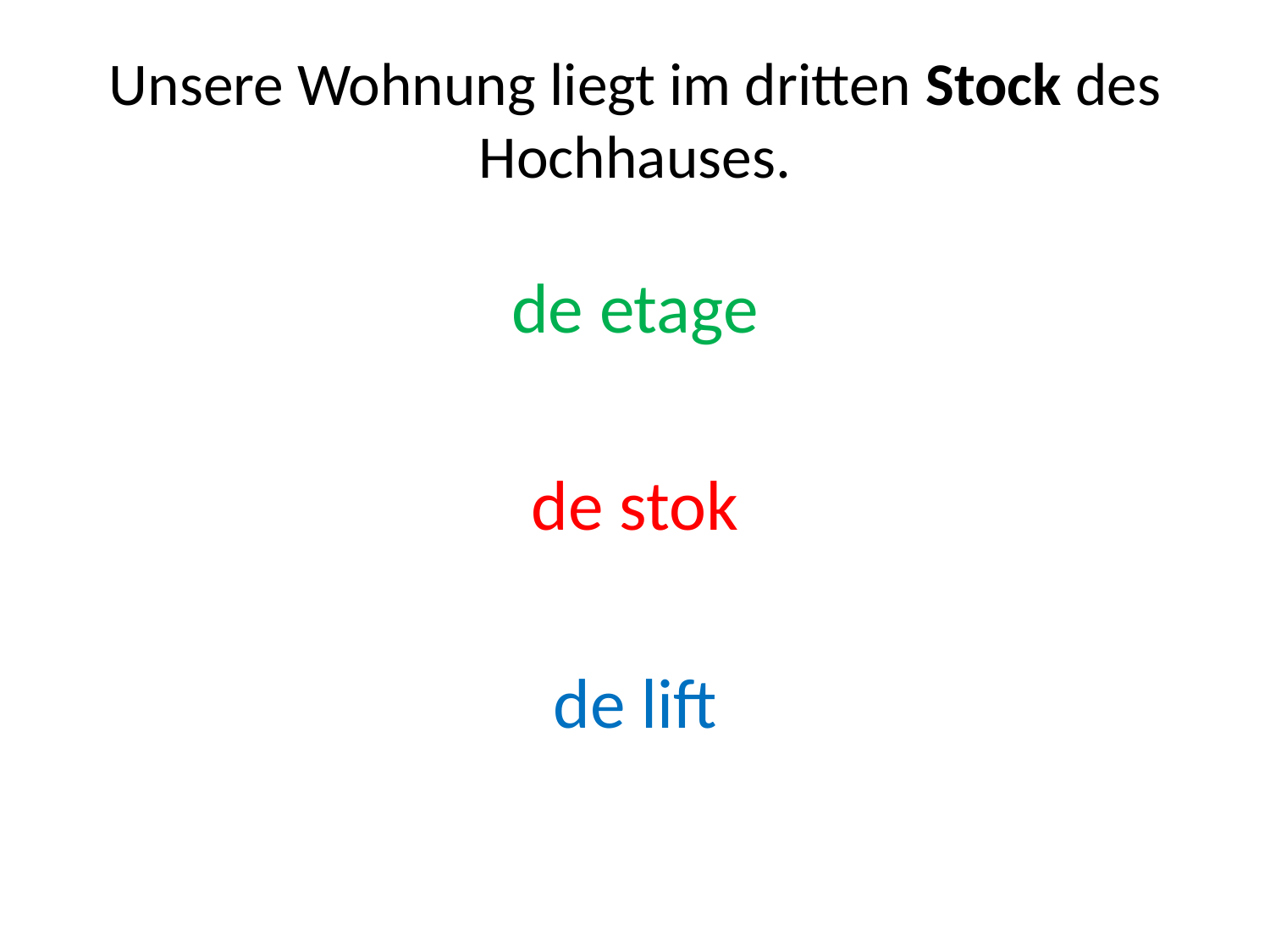

# Unsere Wohnung liegt im dritten Stock des Hochhauses.
de etage

de stok

de lift